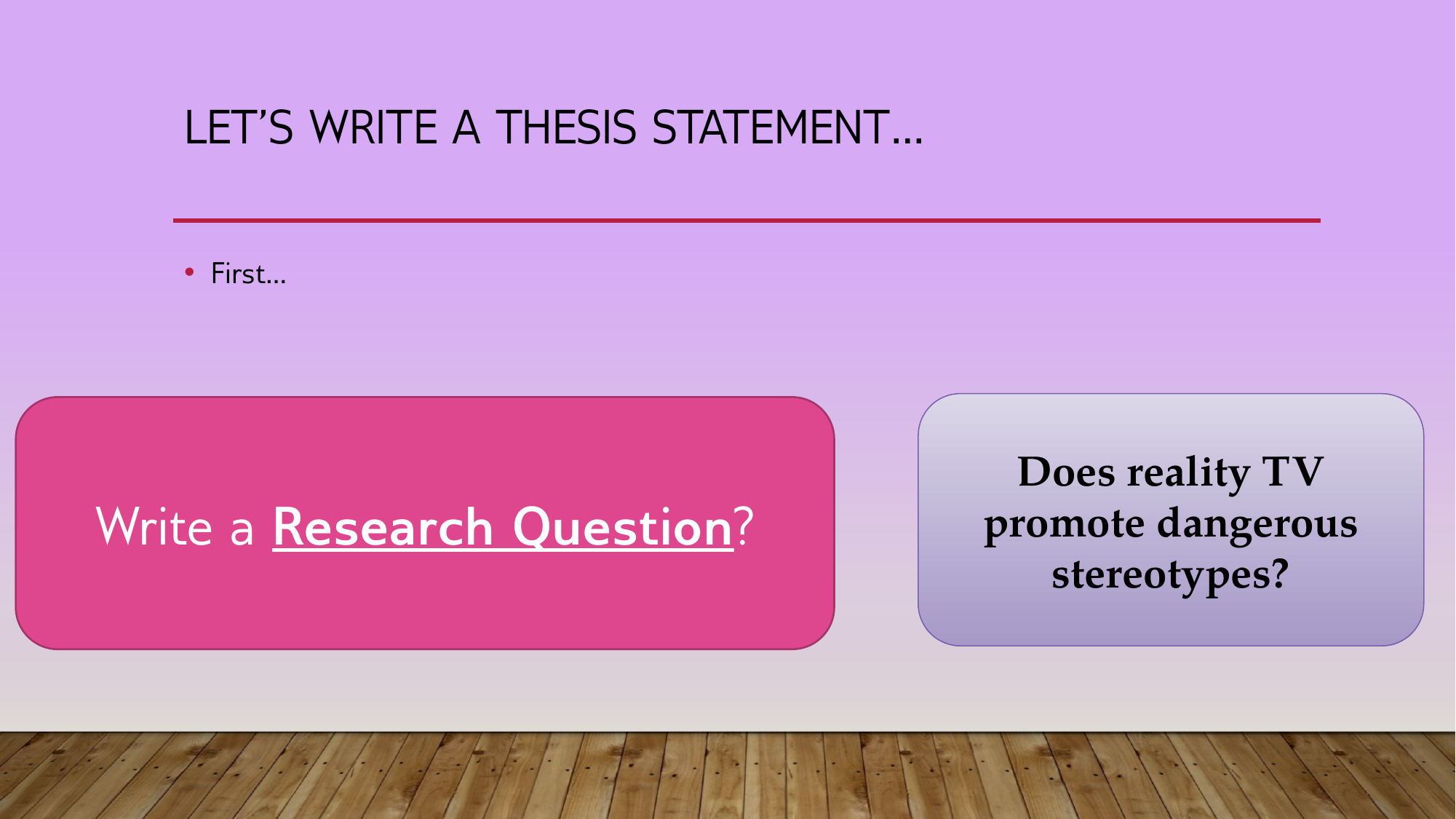

# Let’s Write A Thesis Statement…
First…
Does reality TV promote dangerous stereotypes?
Write a Research Question?